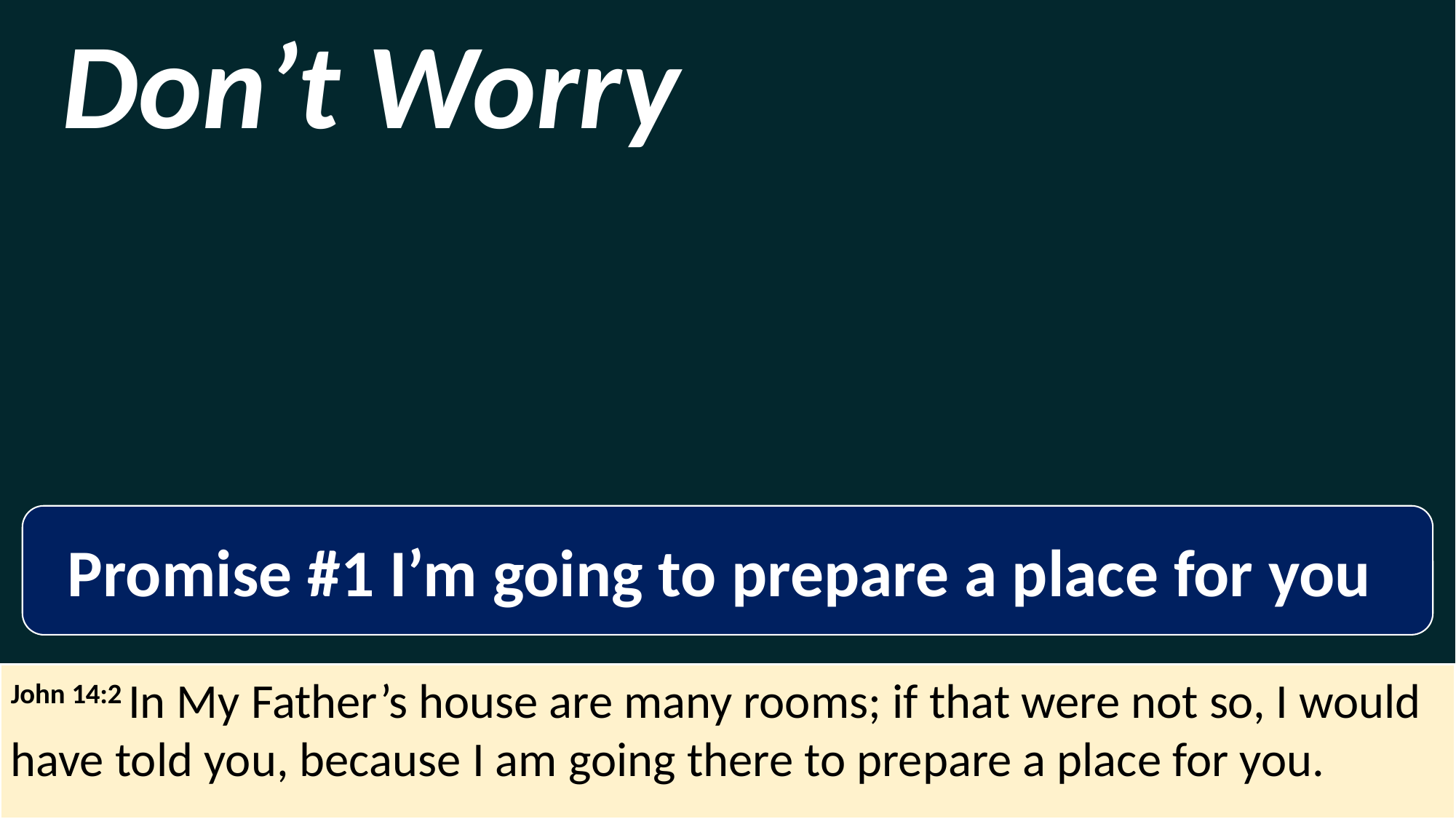

Don’t Worry
Promise #1 I’m going to prepare a place for you
John 14:2 In My Father’s house are many rooms; if that were not so, I would have told you, because I am going there to prepare a place for you.